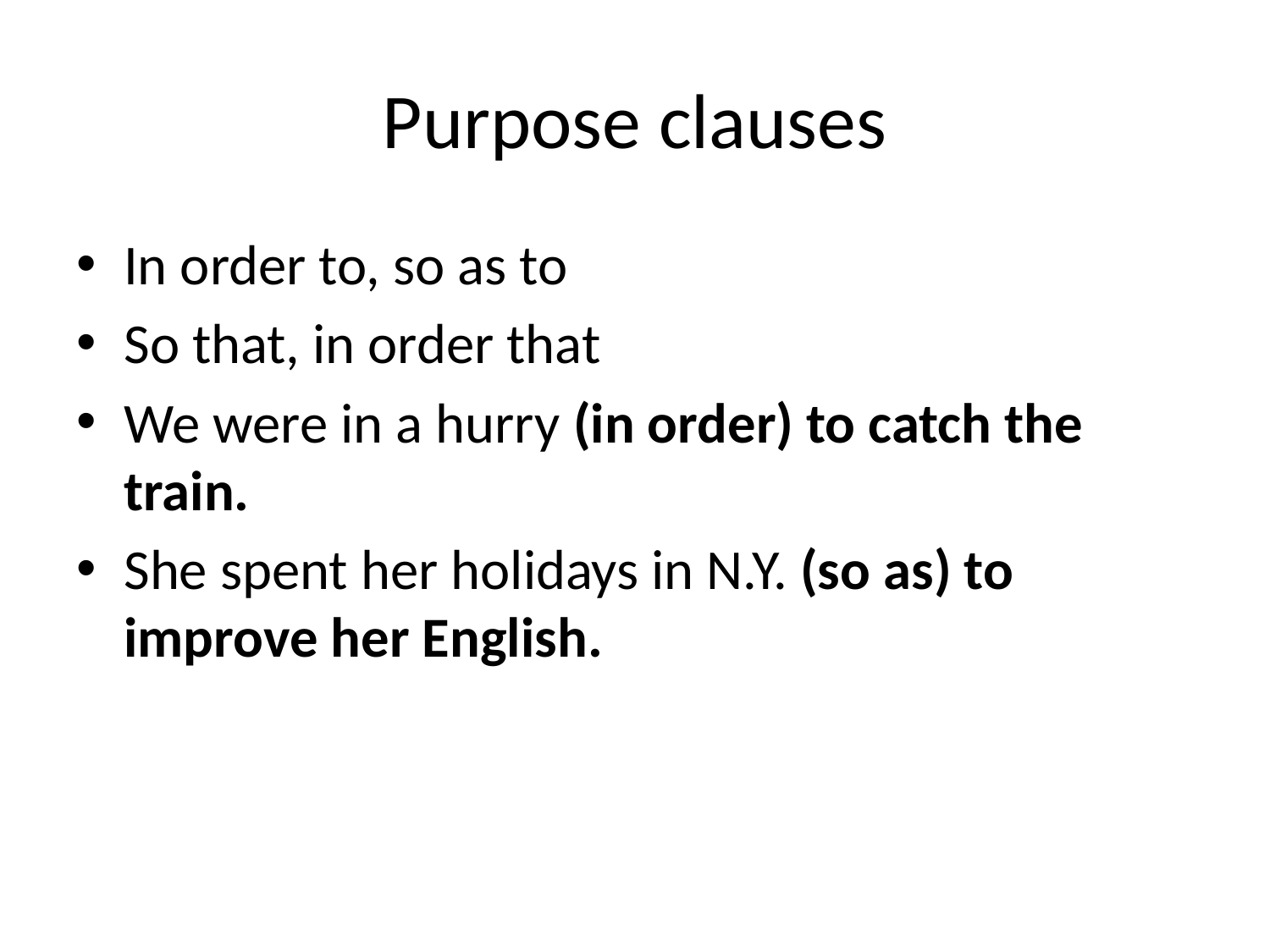

# Purpose clauses
In order to, so as to
So that, in order that
We were in a hurry (in order) to catch the train.
She spent her holidays in N.Y. (so as) to improve her English.